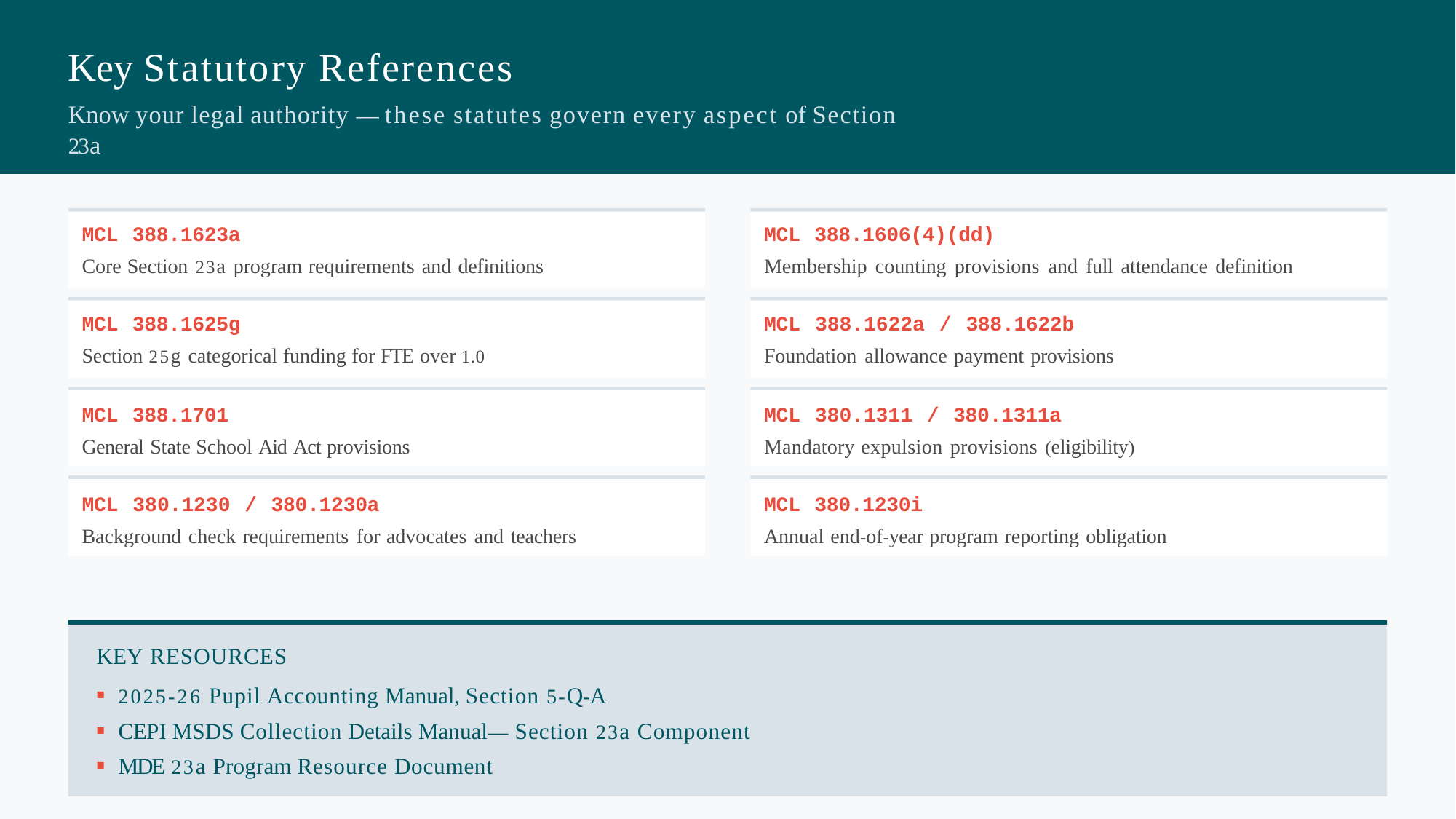

# Key Statutory References

Know your legal authority — these statutes govern every aspect of Section 23a

MCL 388.1623a
Core Section 23a program requirements and definitions

MCL 388.1625g
Section 25g categorical funding for FTE over 1.0

MCL 388.1701
General State School Aid Act provisions

MCL 380.1230 / 380.1230a
Background check requirements for advocates and teachers
MCL 388.1606(4)(dd)
Membership counting provisions and full attendance definition

MCL 388.1622a / 388.1622b
Foundation allowance payment provisions

MCL 380.1311 / 380.1311a
Mandatory expulsion provisions (eligibility)

MCL 380.1230i
Annual end-of-year program reporting obligation

KEY RESOURCES

2025-26 Pupil Accounting Manual, Section 5-Q-A

CEPI MSDS Collection Details Manual— Section 23a Component

MDE 23a Program Resource Document